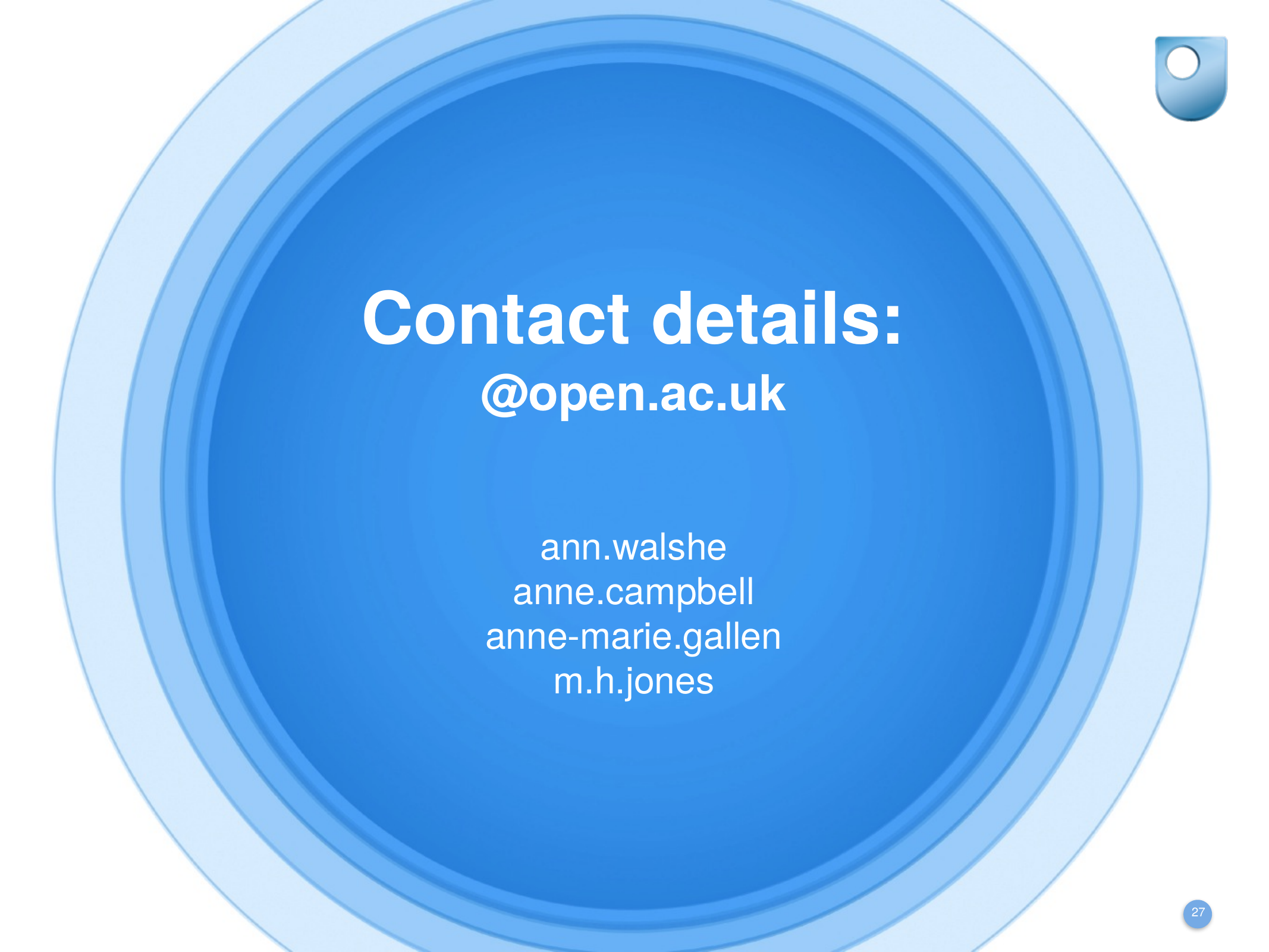

# Contact details: @open.ac.uk
ann.walshe
anne.campbell
anne-marie.gallen
m.h.jones
27